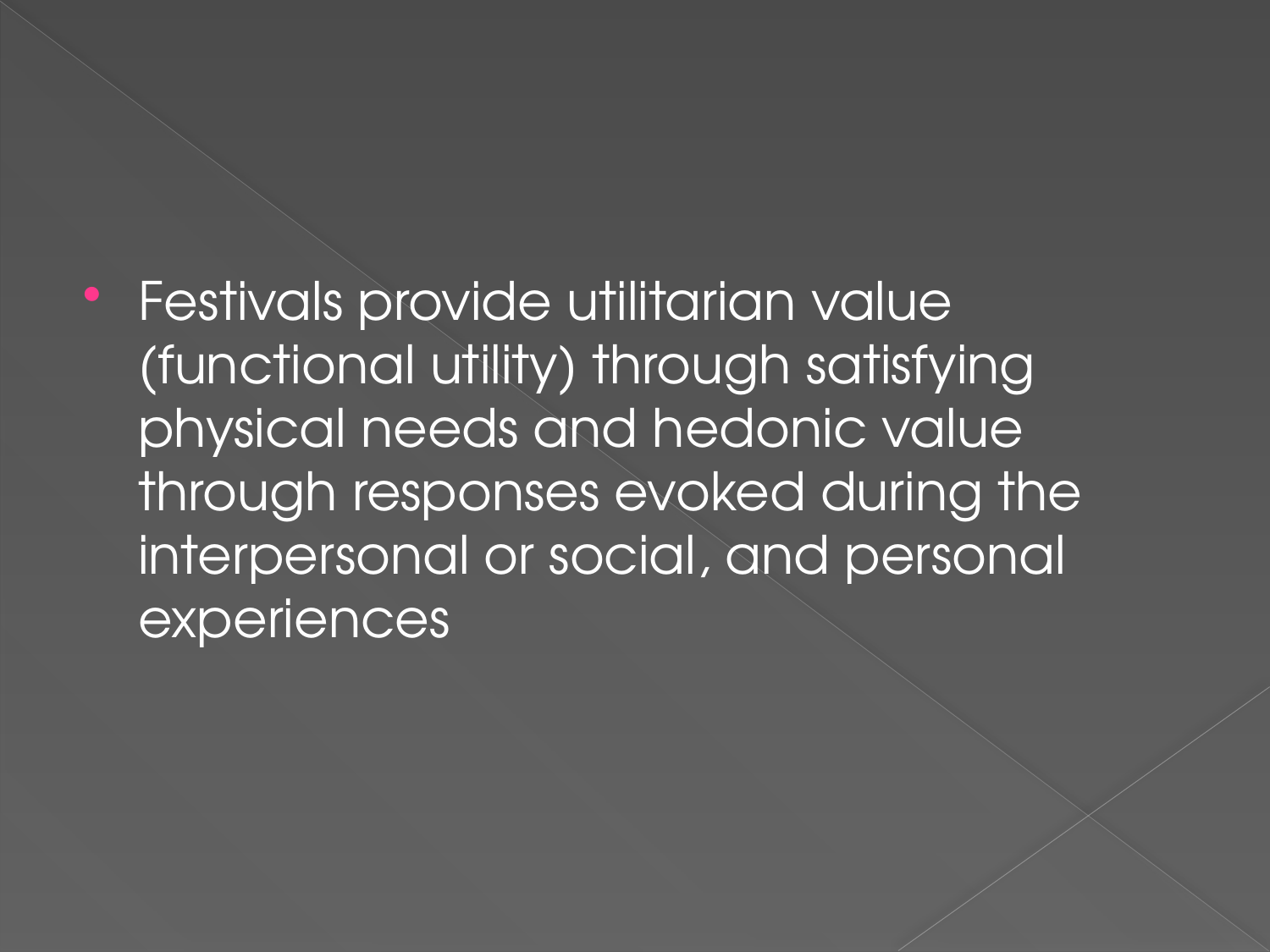

#
Festivals provide utilitarian value (functional utility) through satisfying physical needs and hedonic value through responses evoked during the interpersonal or social, and personal experiences